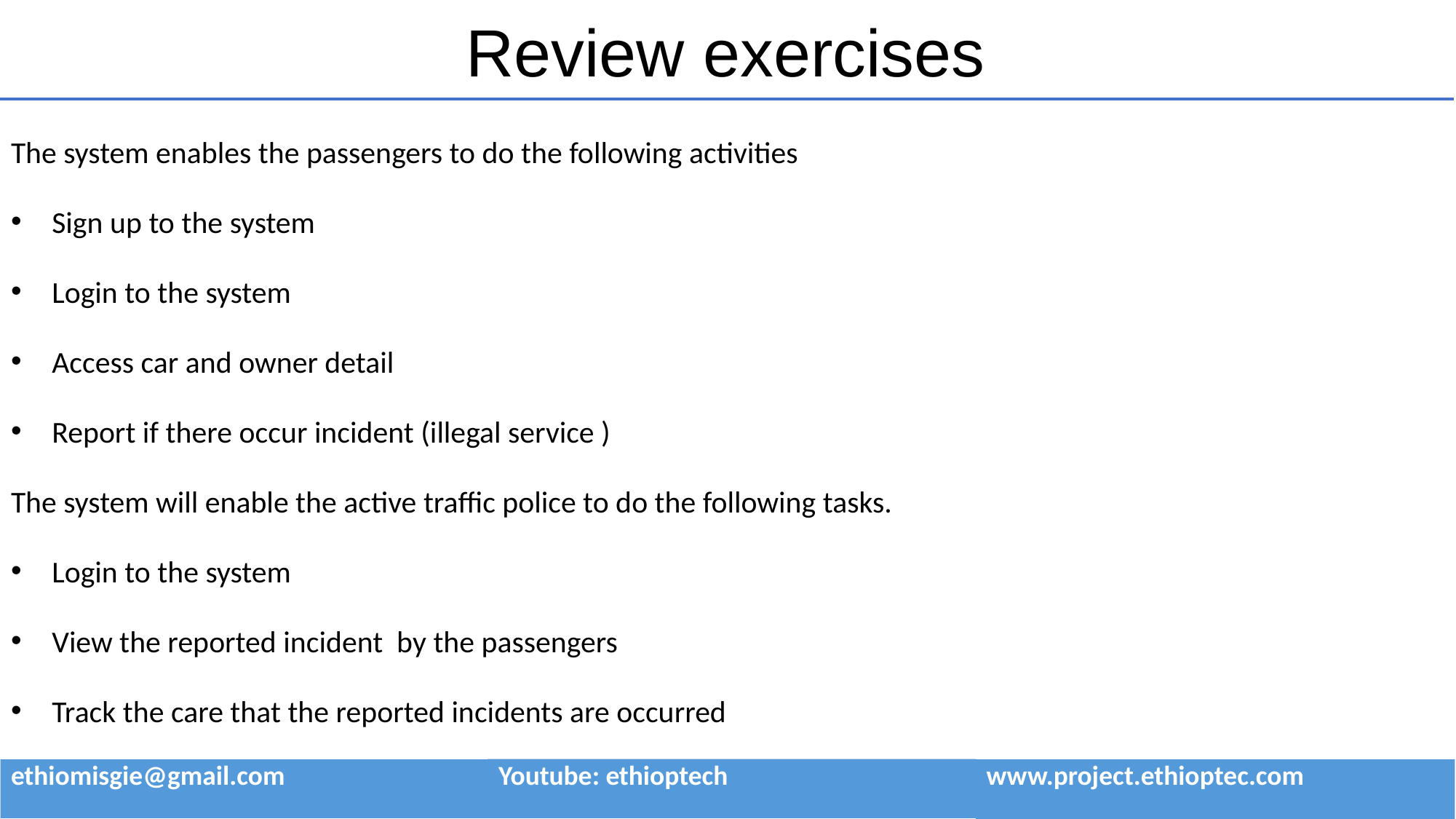

# Review exercises
The system enables the passengers to do the following activities
Sign up to the system
Login to the system
Access car and owner detail
Report if there occur incident (illegal service )
The system will enable the active traffic police to do the following tasks.
Login to the system
View the reported incident  by the passengers
Track the care that the reported incidents are occurred
| ethiomisgie@gmail.com | Youtube: ethioptech | www.project.ethioptec.com |
| --- | --- | --- |